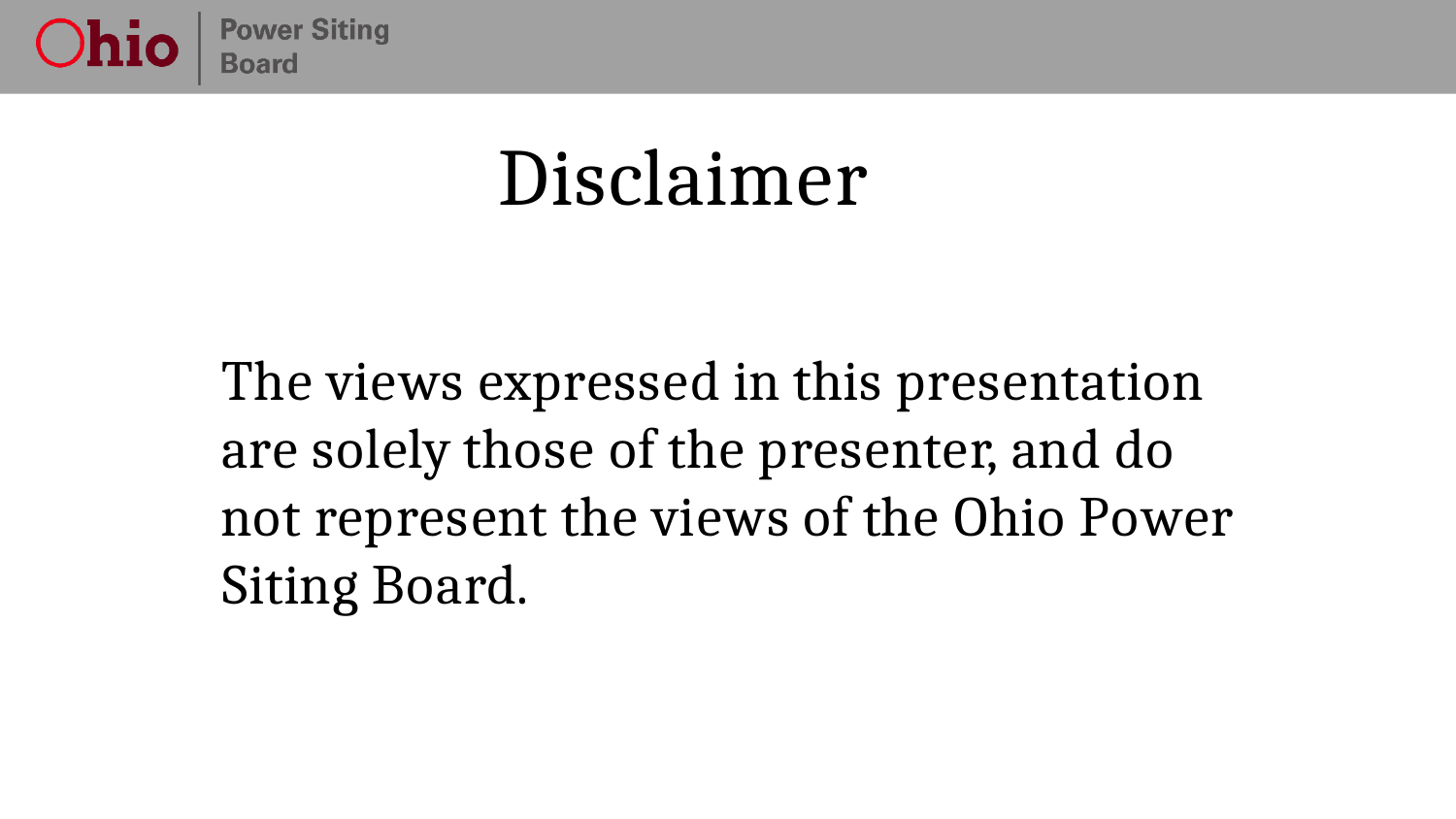

# Disclaimer
The views expressed in this presentation are solely those of the presenter, and do not represent the views of the Ohio Power Siting Board.

2